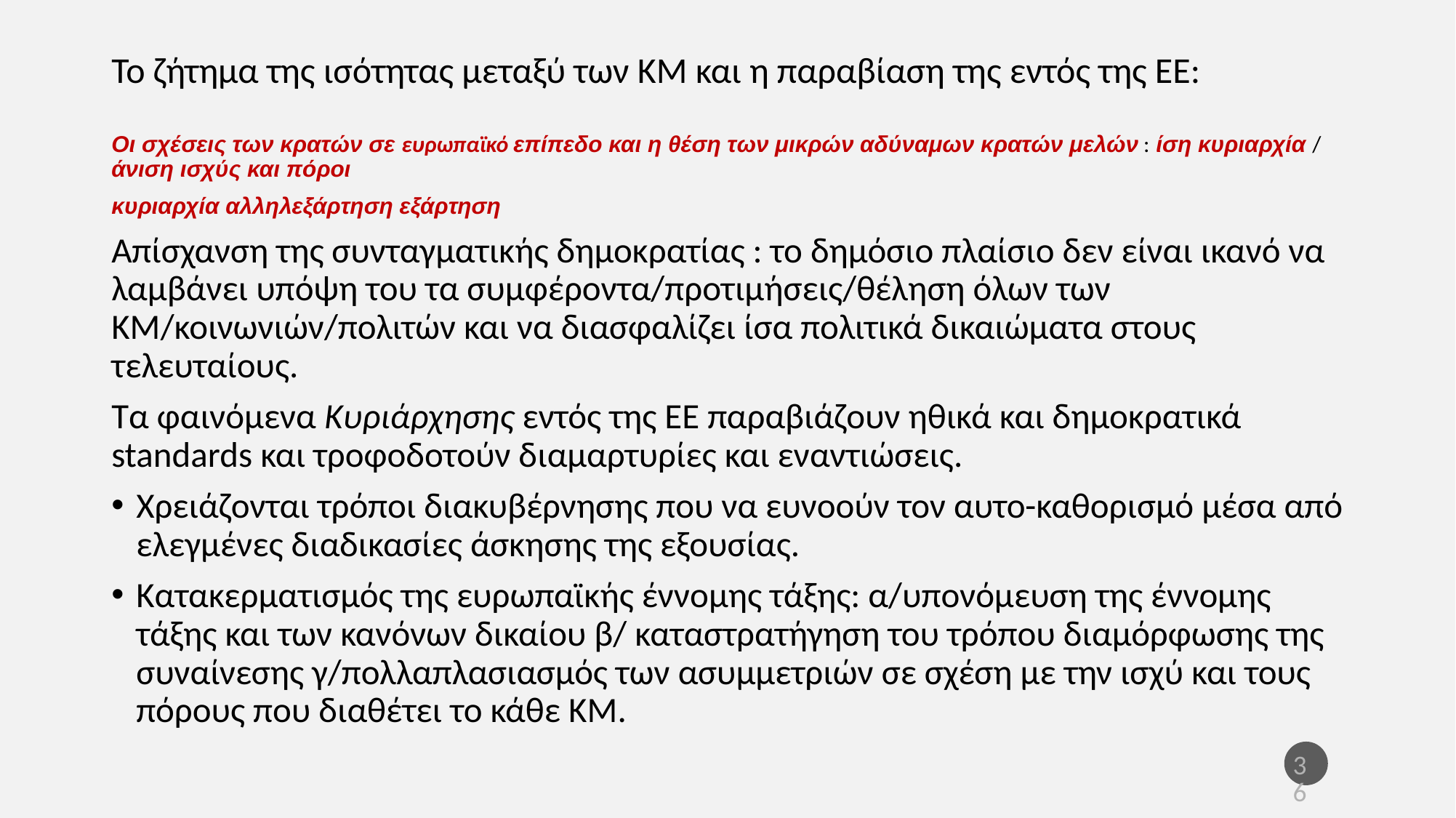

Το ζήτημα της ισότητας μεταξύ των ΚΜ και η παραβίαση της εντός της ΕΕ:
Οι σχέσεις των κρατών σε ευρωπαϊκό επίπεδο και η θέση των μικρών αδύναμων κρατών μελών : ίση κυριαρχία / άνιση ισχύς και πόροι
κυριαρχία αλληλεξάρτηση εξάρτηση
Απίσχανση της συνταγματικής δημοκρατίας : το δημόσιο πλαίσιο δεν είναι ικανό να λαμβάνει υπόψη του τα συμφέροντα/προτιμήσεις/θέληση όλων των ΚΜ/κοινωνιών/πολιτών και να διασφαλίζει ίσα πολιτικά δικαιώματα στους τελευταίους.
Τα φαινόμενα Κυριάρχησης εντός της ΕΕ παραβιάζουν ηθικά και δημοκρατικά standards και τροφοδοτούν διαμαρτυρίες και εναντιώσεις.
Χρειάζονται τρόποι διακυβέρνησης που να ευνοούν τον αυτο-καθορισμό μέσα από ελεγμένες διαδικασίες άσκησης της εξουσίας.
Κατακερματισμός της ευρωπαϊκής έννομης τάξης: α/υπονόμευση της έννομης τάξης και των κανόνων δικαίου β/ καταστρατήγηση του τρόπου διαμόρφωσης της συναίνεσης γ/πολλαπλασιασμός των ασυμμετριών σε σχέση με την ισχύ και τους πόρους που διαθέτει το κάθε ΚΜ.
36